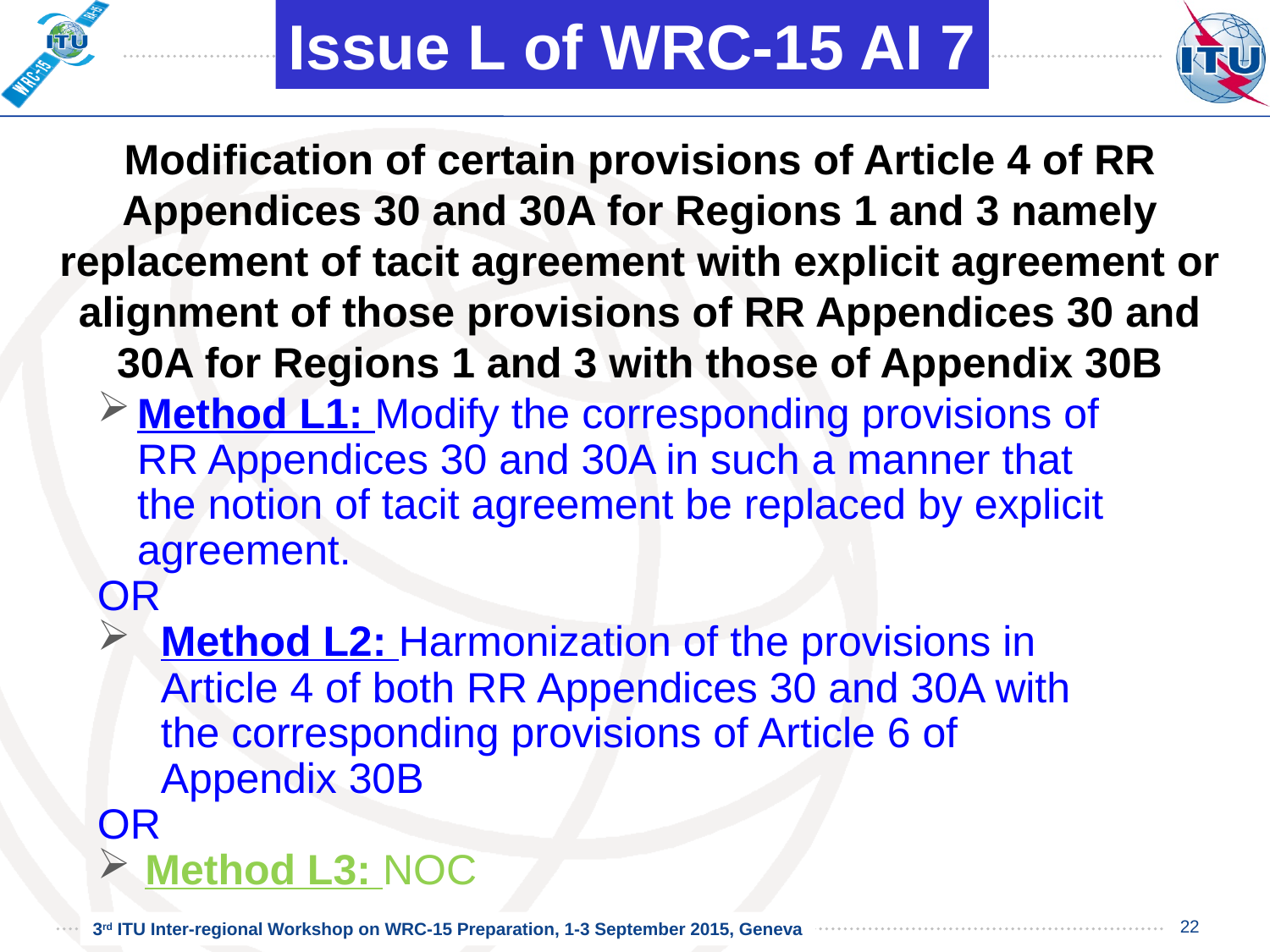

Issue L of WRC-15 AI 7
Modification of certain provisions of Article 4 of RR Appendices 30 and 30A for Regions 1 and 3 namely replacement of tacit agreement with explicit agreement or alignment of those provisions of RR Appendices 30 and 30A for Regions 1 and 3 with those of Appendix 30B
Method L1: Modify the corresponding provisions of RR Appendices 30 and 30A in such a manner that the notion of tacit agreement be replaced by explicit agreement.
OR
Method L2: Harmonization of the provisions in Article 4 of both RR Appendices 30 and 30A with the corresponding provisions of Article 6 of Appendix 30B
OR
Method L3: NOC
22